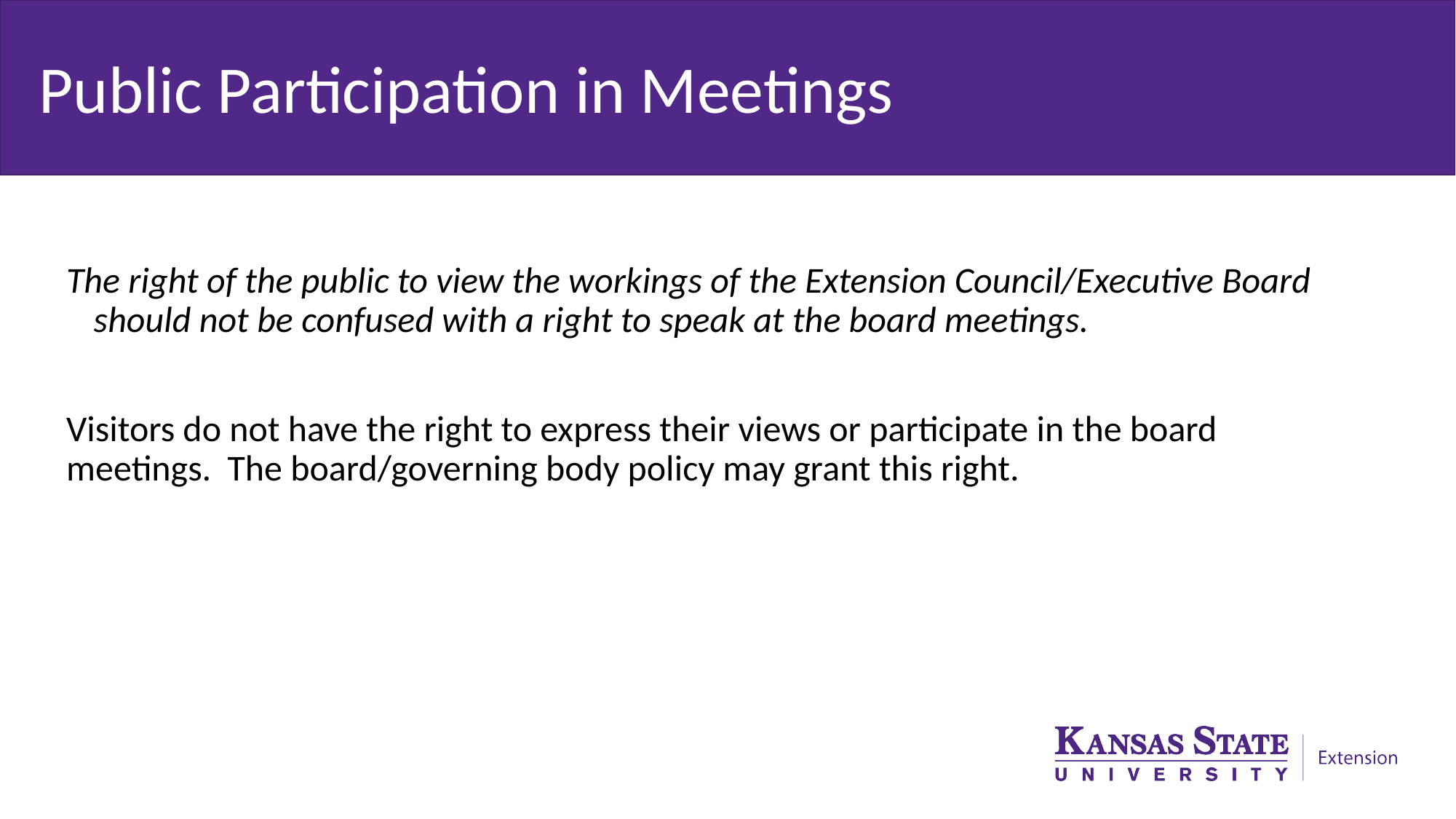

# Public Participation in Meetings
The right of the public to view the workings of the Extension Council/Executive Board should not be confused with a right to speak at the board meetings.

Visitors do not have the right to express their views or participate in the board meetings.  The board/governing body policy may grant this right.